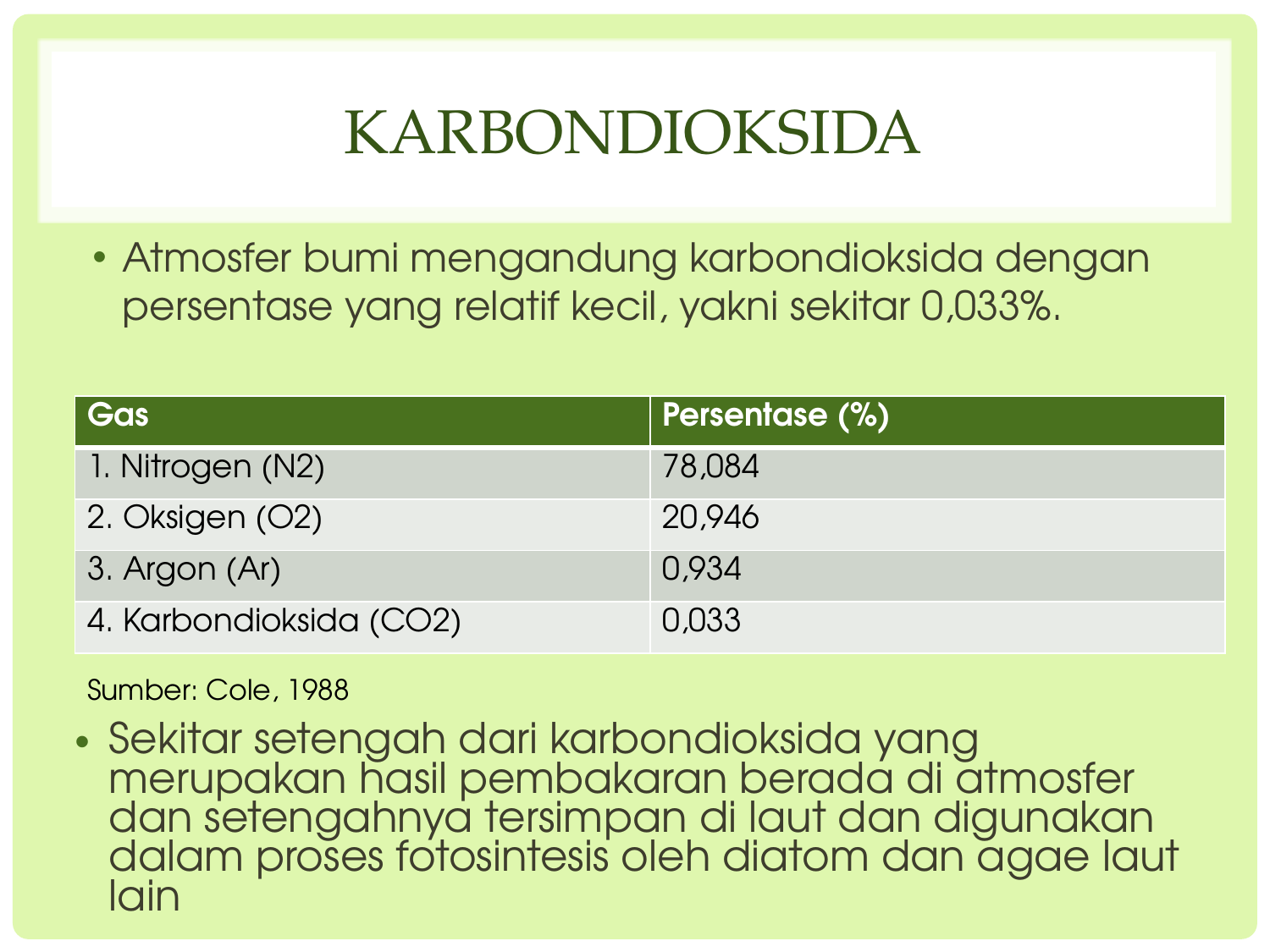

# KARBONDIOKSIDA
Atmosfer bumi mengandung karbondioksida dengan persentase yang relatif kecil, yakni sekitar 0,033%.

| Gas | Persentase (%) |
| --- | --- |
| 1. Nitrogen (N2) | 78,084 |
| 2. Oksigen (O2) | 20,946 |
| 3. Argon (Ar) | 0,934 |
| 4. Karbondioksida (CO2) | 0,033 |
Sumber: Cole, 1988
Sekitar setengah dari karbondioksida yang merupakan hasil pembakaran berada di atmosfer dan setengahnya tersimpan di laut dan digunakan dalam proses fotosintesis oleh diatom dan agae laut lain